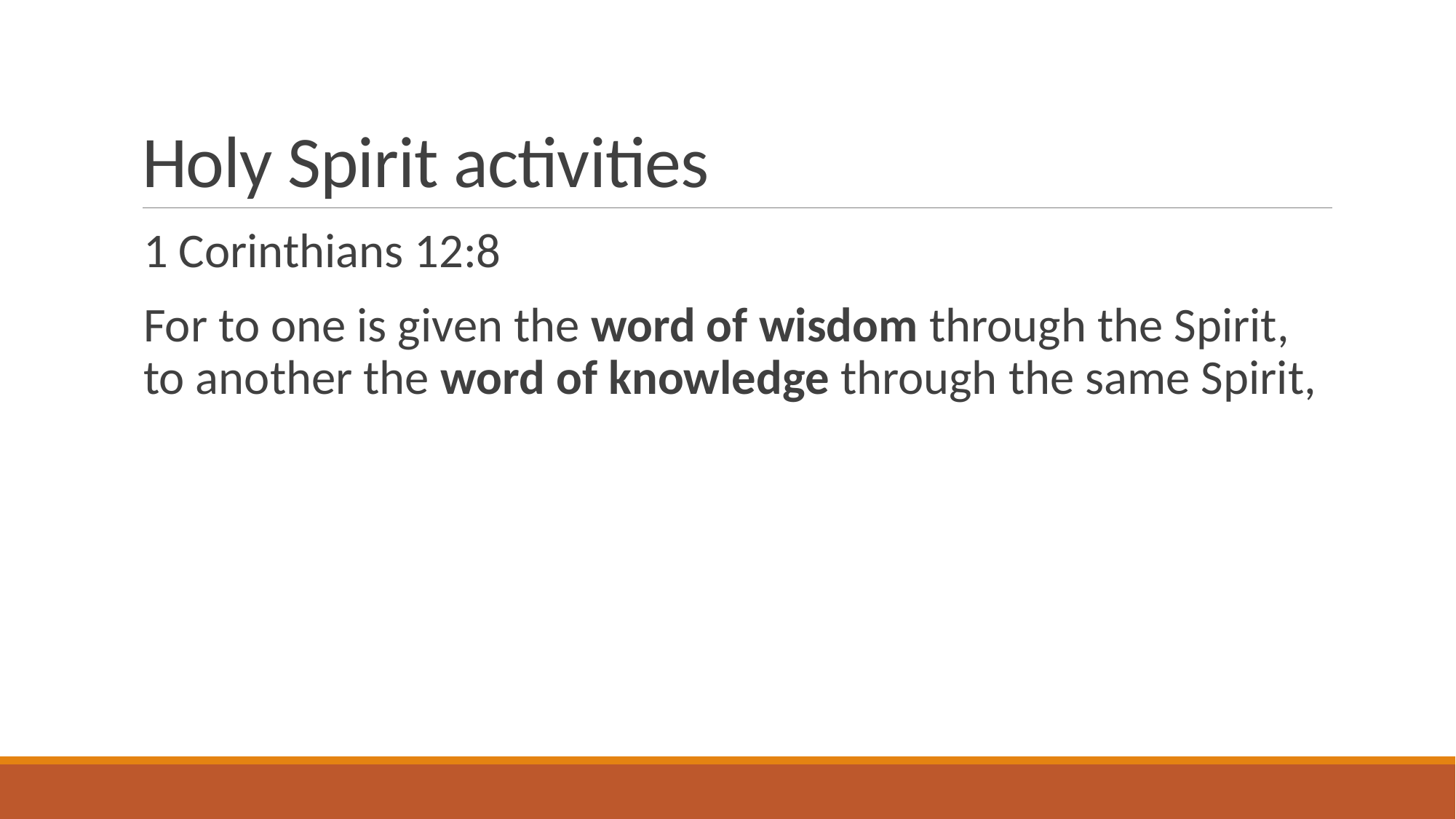

# Holy Spirit activities
1 Corinthians 12:8
For to one is given the word of wisdom through the Spirit, to another the word of knowledge through the same Spirit,